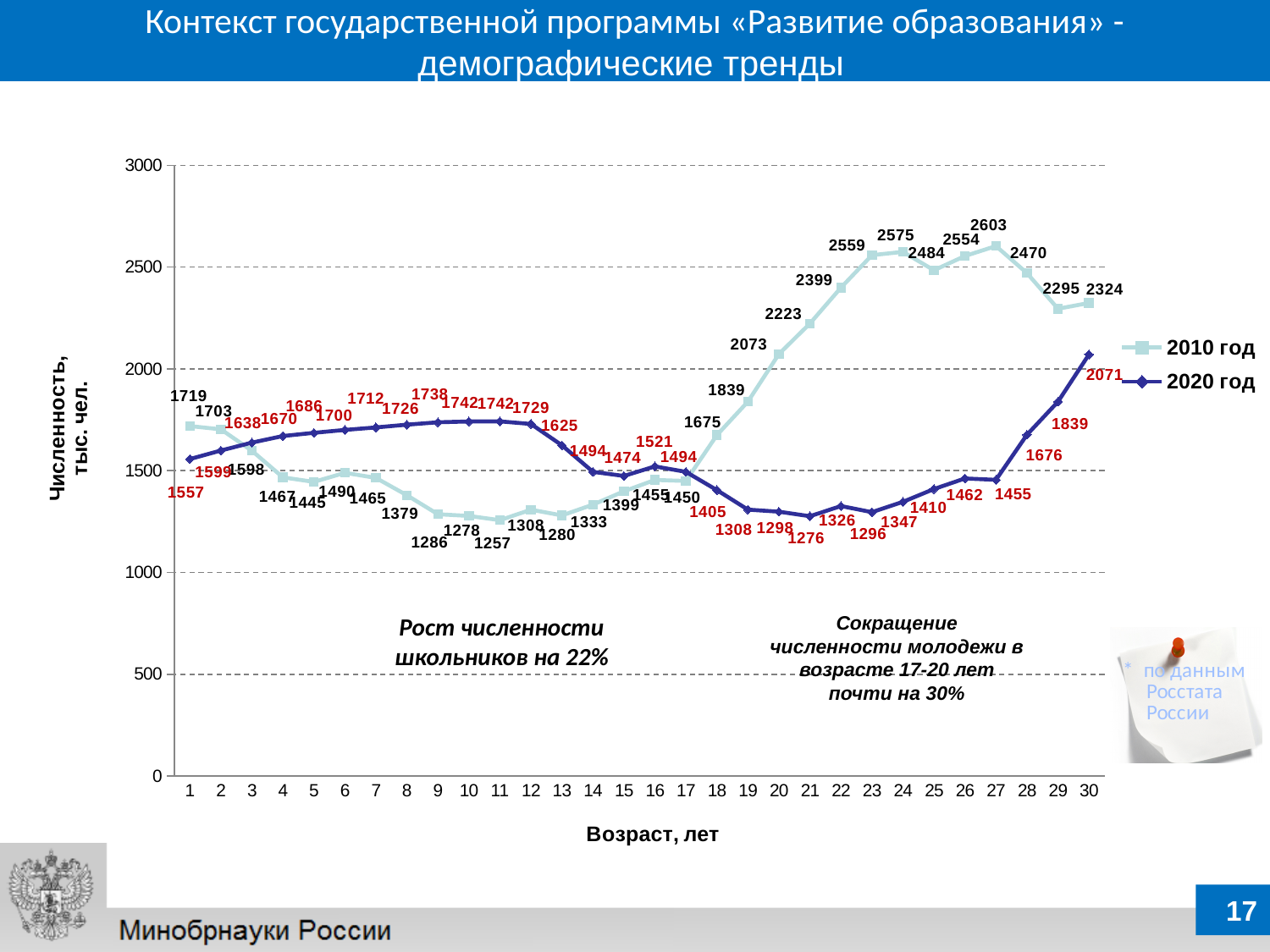

Контекст государственной программы «Развитие образования» - демографические тренды

### Chart

| Category | 2010 год | 2020 год |
|---|---|---|
| 1 | 1719.049 | 1556.963 |
| 2 | 1703.047 | 1599.02 |
| 3 | 1597.725 | 1637.945 |
| 4 | 1467.278 | 1670.1819999999998 |
| 5 | 1444.818 | 1685.939 |
| 6 | 1489.549 | 1700.227 |
| 7 | 1464.512 | 1712.494 |
| 8 | 1379.115 | 1725.923 |
| 9 | 1285.931 | 1737.7839999999999 |
| 10 | 1277.5339999999999 | 1741.6439999999998 |
| 11 | 1256.535 | 1742.1989999999998 |
| 12 | 1308.217 | 1729.414 |
| 13 | 1279.989 | 1624.616 |
| 14 | 1332.907000000001 | 1494.24 |
| 15 | 1398.81 | 1474.062 |
| 16 | 1454.511 | 1520.8939999999998 |
| 17 | 1449.527 | 1494.1829999999998 |
| 18 | 1674.6709999999998 | 1404.705 |
| 19 | 1839.1499999999999 | 1308.457 |
| 20 | 2072.866 | 1298.3229999999999 |
| 21 | 2223.0879999999997 | 1276.031 |
| 22 | 2398.96 | 1326.145 |
| 23 | 2558.52 | 1295.837 |
| 24 | 2574.803 | 1346.798 |
| 25 | 2484.4910000000054 | 1409.848 |
| 26 | 2554.486 | 1461.8429999999998 |
| 27 | 2603.199 | 1454.8539999999998 |
| 28 | 2470.302 | 1676.3629999999998 |
| 29 | 2295.3350000000064 | 1838.6889999999999 |
| 30 | 2323.563 | 2070.672 |
Рост численности школьников на 22%
Сокращение численности молодежи в возрасте 17-20 лет почти на 30%